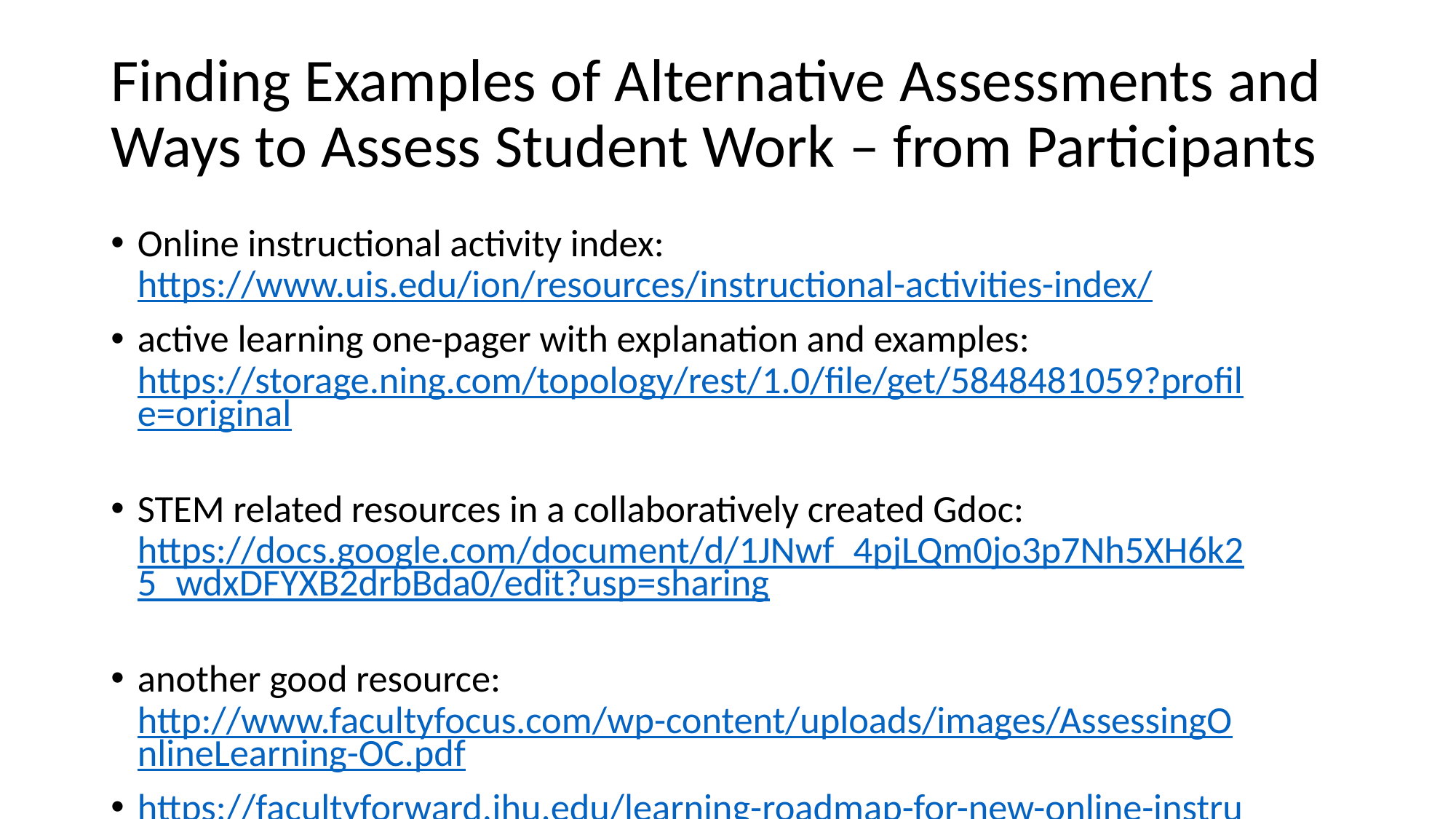

# Finding Examples of Alternative Assessments and Ways to Assess Student Work – from Participants

Online instructional activity index: https://www.uis.edu/ion/resources/instructional-activities-index/
active learning one-pager with explanation and examples: https://storage.ning.com/topology/rest/1.0/file/get/5848481059?profile=original
STEM related resources in a collaboratively created Gdoc: https://docs.google.com/document/d/1JNwf_4pjLQm0jo3p7Nh5XH6k25_wdxDFYXB2drbBda0/edit?usp=sharing
another good resource: http://www.facultyfocus.com/wp-content/uploads/images/AssessingOnlineLearning-OC.pdf
https://facultyforward.jhu.edu/learning-roadmap-for-new-online-instructors/assessing-student-learning-online/